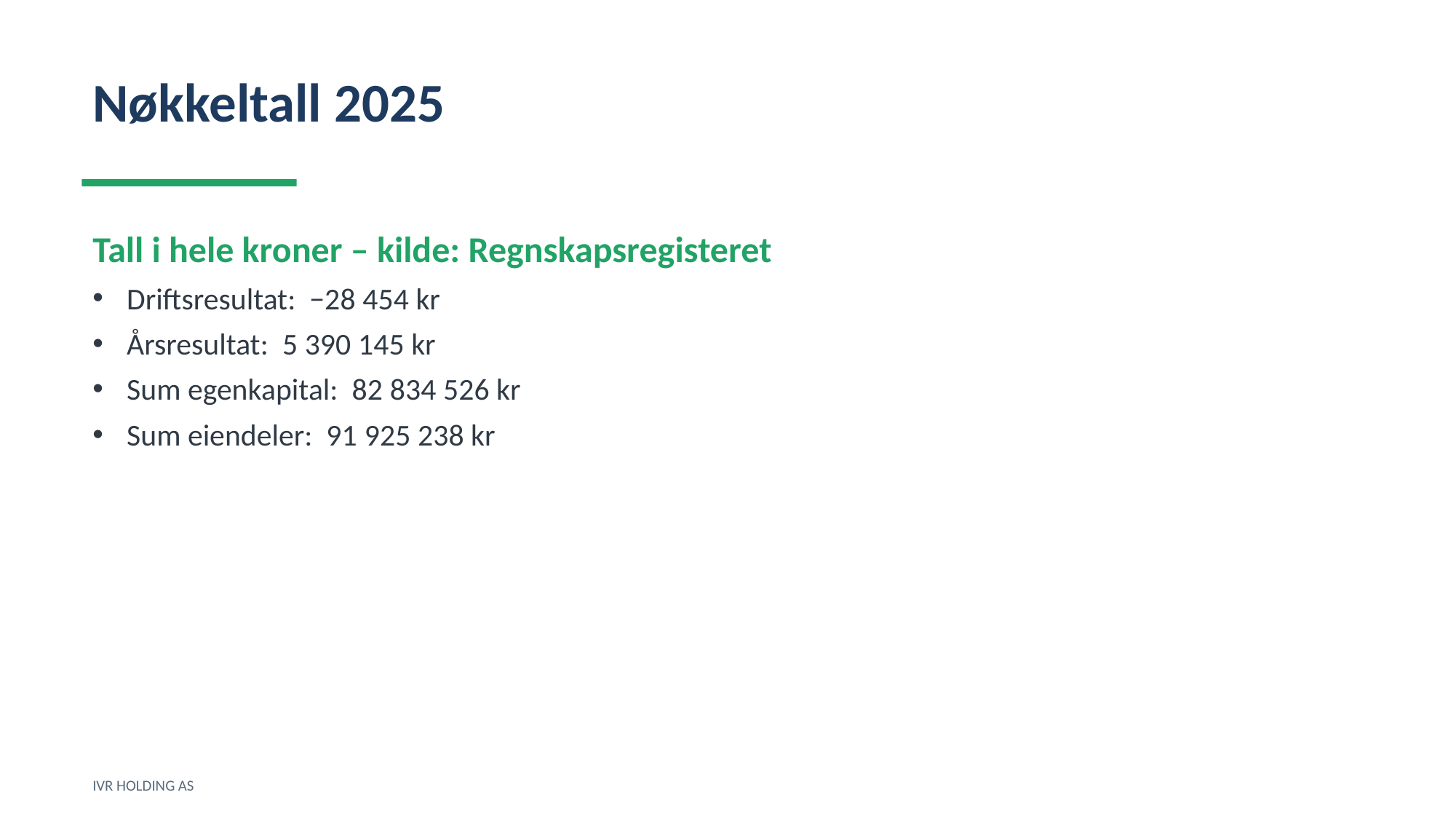

Nøkkeltall 2025

Tall i hele kroner – kilde: Regnskapsregisteret
Driftsresultat:  −28 454 kr
Årsresultat:  5 390 145 kr
Sum egenkapital:  82 834 526 kr
Sum eiendeler:  91 925 238 kr
IVR HOLDING AS